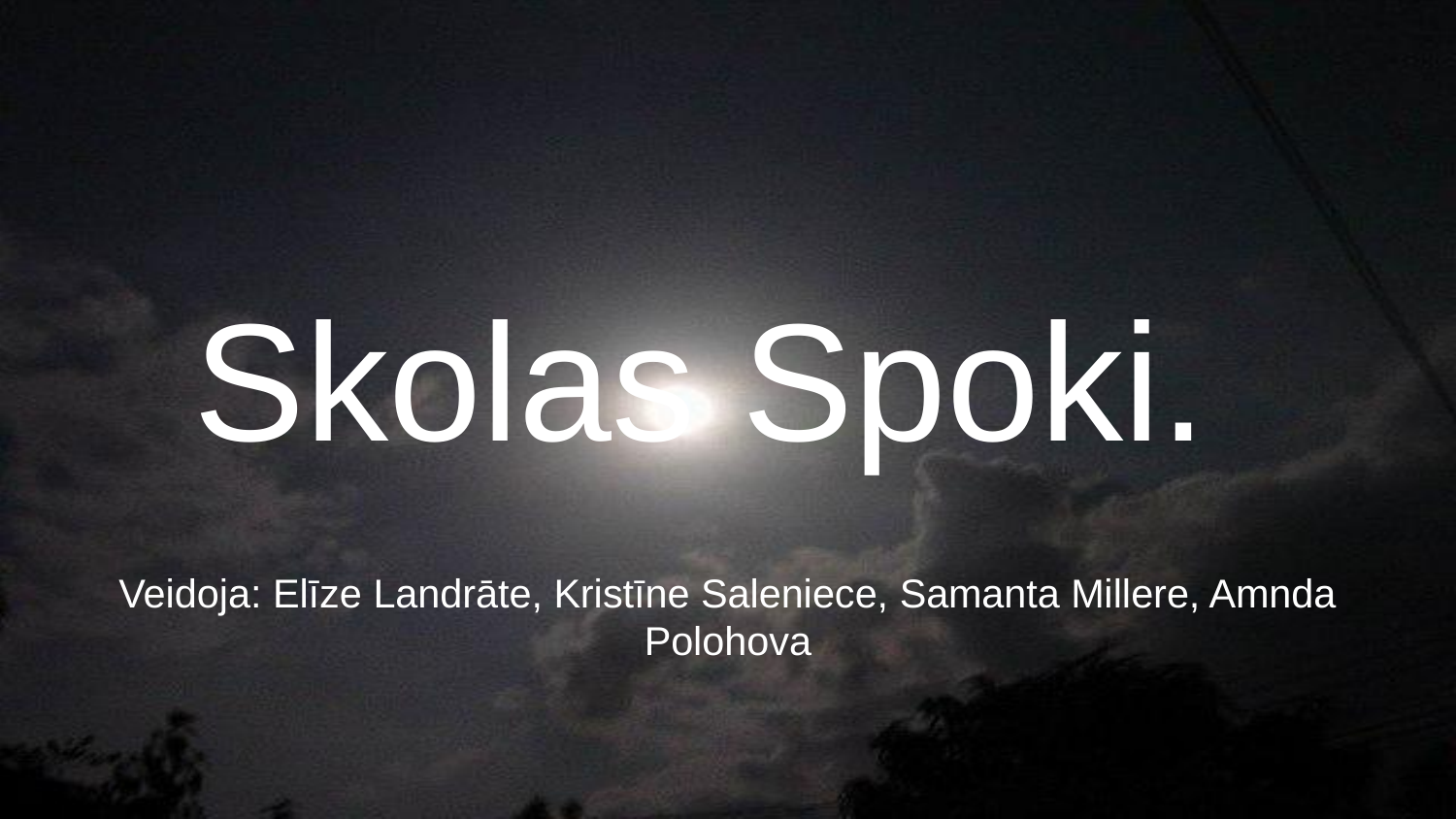

# Skolas Spoki.
Veidoja: Elīze Landrāte, Kristīne Saleniece, Samanta Millere, Amnda Polohova